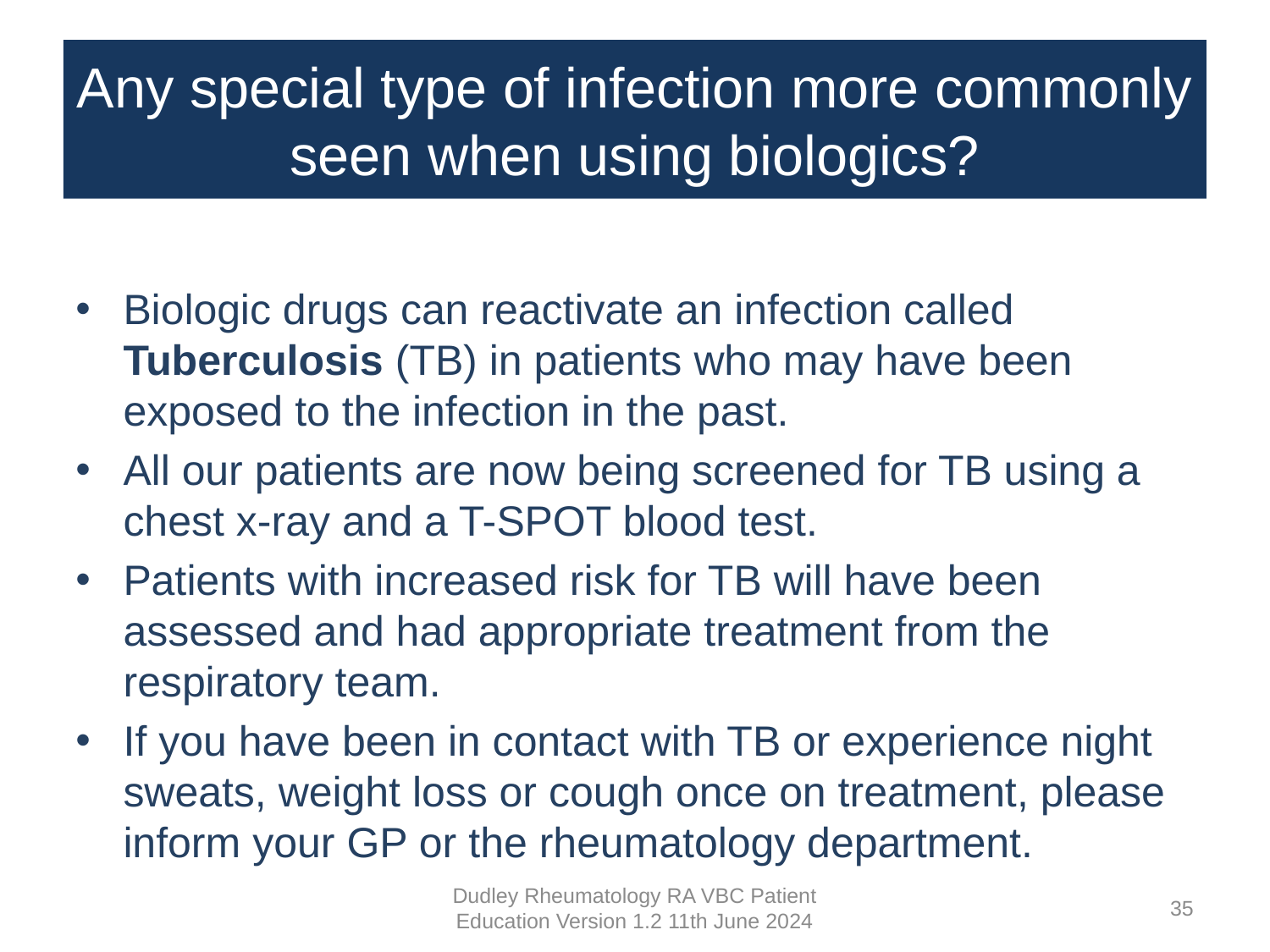

#
Any special type of infection more commonly seen when using biologics?
Biologic drugs can reactivate an infection called Tuberculosis (TB) in patients who may have been exposed to the infection in the past.
All our patients are now being screened for TB using a chest x-ray and a T-SPOT blood test.
Patients with increased risk for TB will have been assessed and had appropriate treatment from the respiratory team.
If you have been in contact with TB or experience night sweats, weight loss or cough once on treatment, please inform your GP or the rheumatology department.

Dudley Rheumatology RA VBC Patient Education Version 1.2 11th June 2024
35